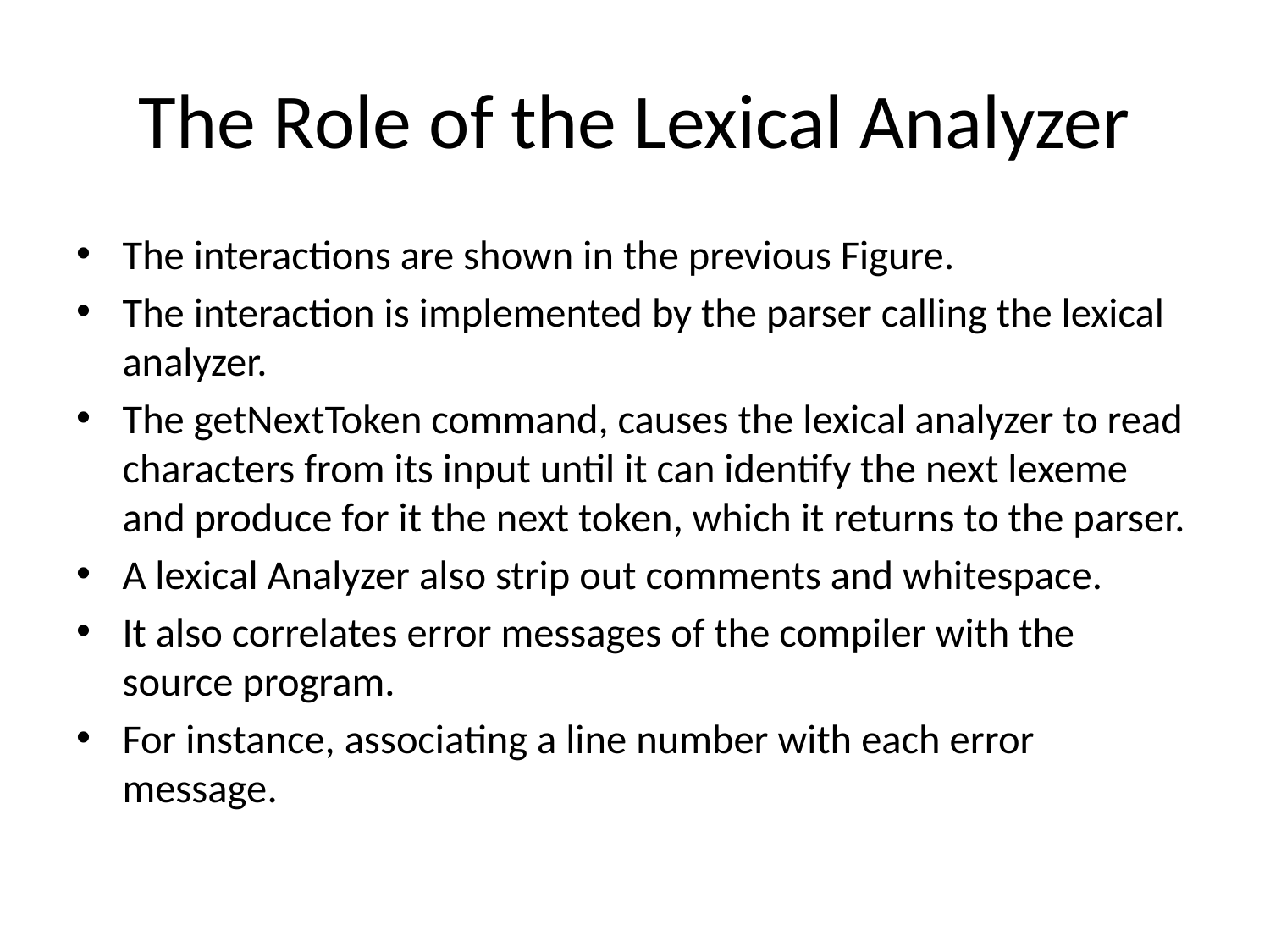

# The Role of the Lexical Analyzer
The interactions are shown in the previous Figure.
The interaction is implemented by the parser calling the lexical analyzer.
The getNextToken command, causes the lexical analyzer to read characters from its input until it can identify the next lexeme and produce for it the next token, which it returns to the parser.
A lexical Analyzer also strip out comments and whitespace.
It also correlates error messages of the compiler with the source program.
For instance, associating a line number with each error message.